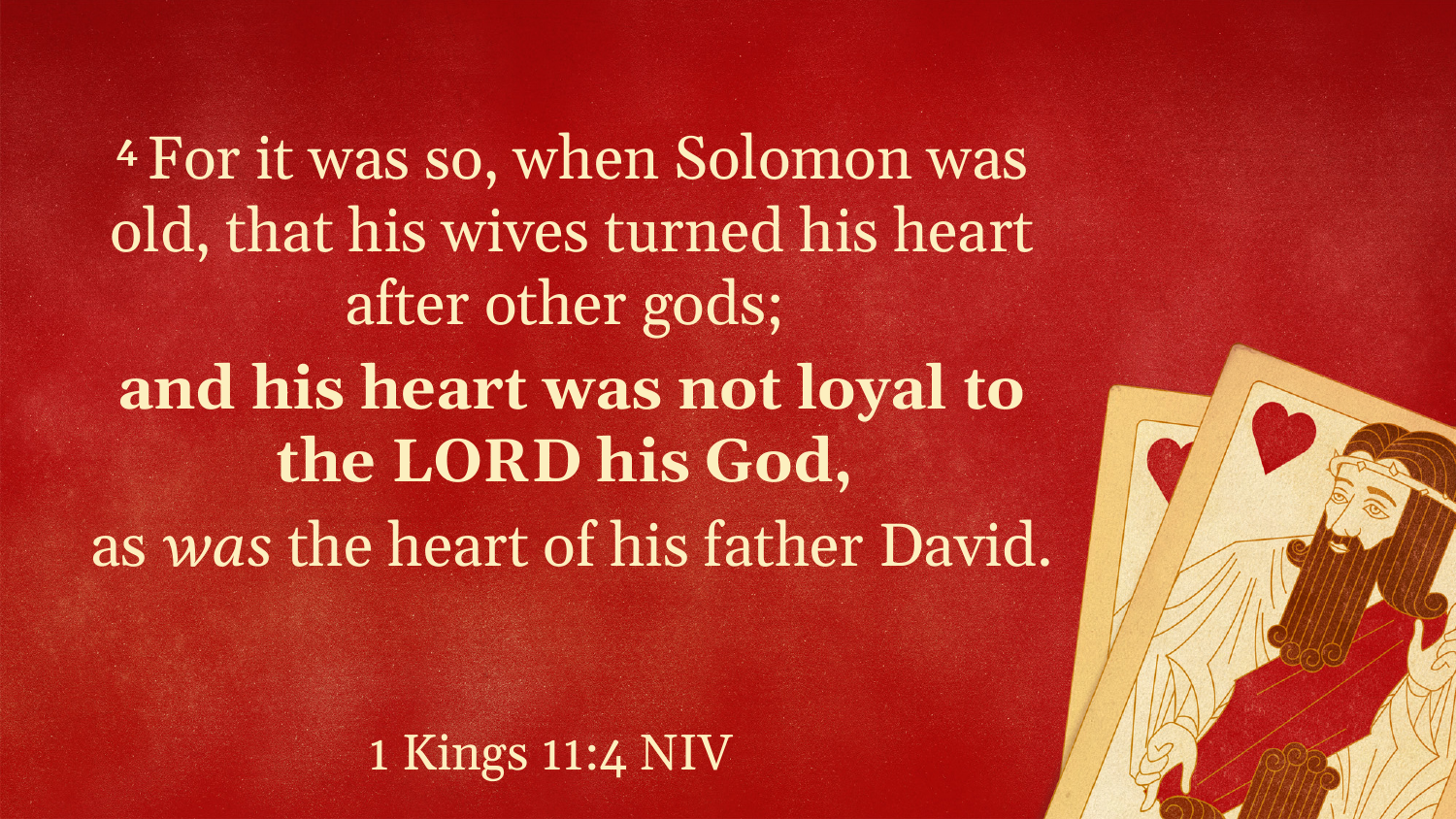

4 For it was so, when Solomon was old, that his wives turned his heart after other gods;
and his heart was not loyal to the Lord his God,
as was the heart of his father David.
1 Kings 11:4 NIV